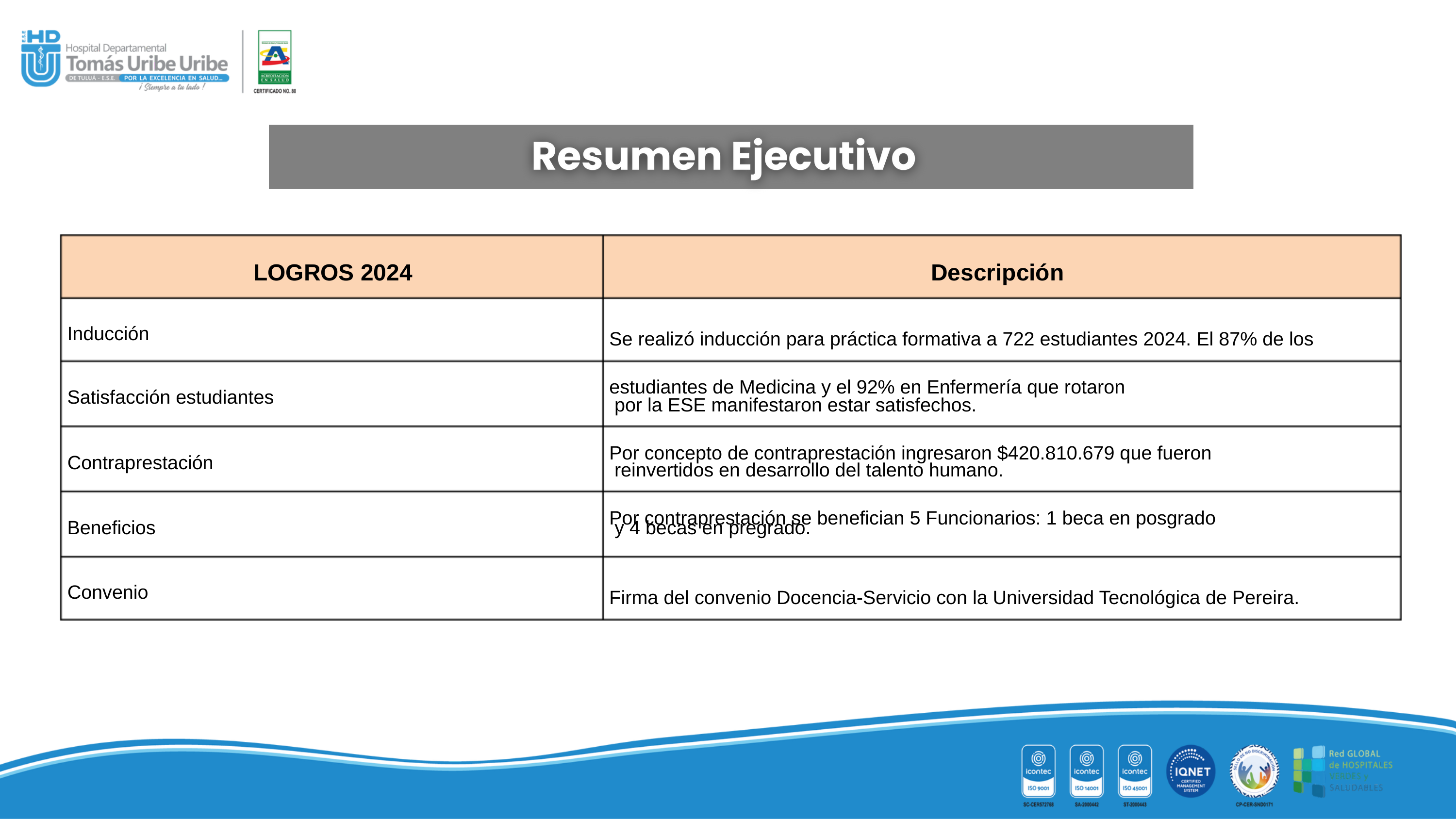

LOGROS 2024
Descripción
Se realizó inducción para práctica formativa a 722 estudiantes 2024. El 87% de los estudiantes de Medicina y el 92% en Enfermería que rotaron
Inducción
Satisfacción estudiantes
por la ESE manifestaron estar satisfechos.
Por concepto de contraprestación ingresaron $420.810.679 que fueron
Contraprestación
reinvertidos en desarrollo del talento humano.
Por contraprestación se benefician 5 Funcionarios: 1 beca en posgrado
 y 4 becas en pregrado.
Beneficios
Firma del convenio Docencia-Servicio con la Universidad Tecnológica de Pereira.
Convenio